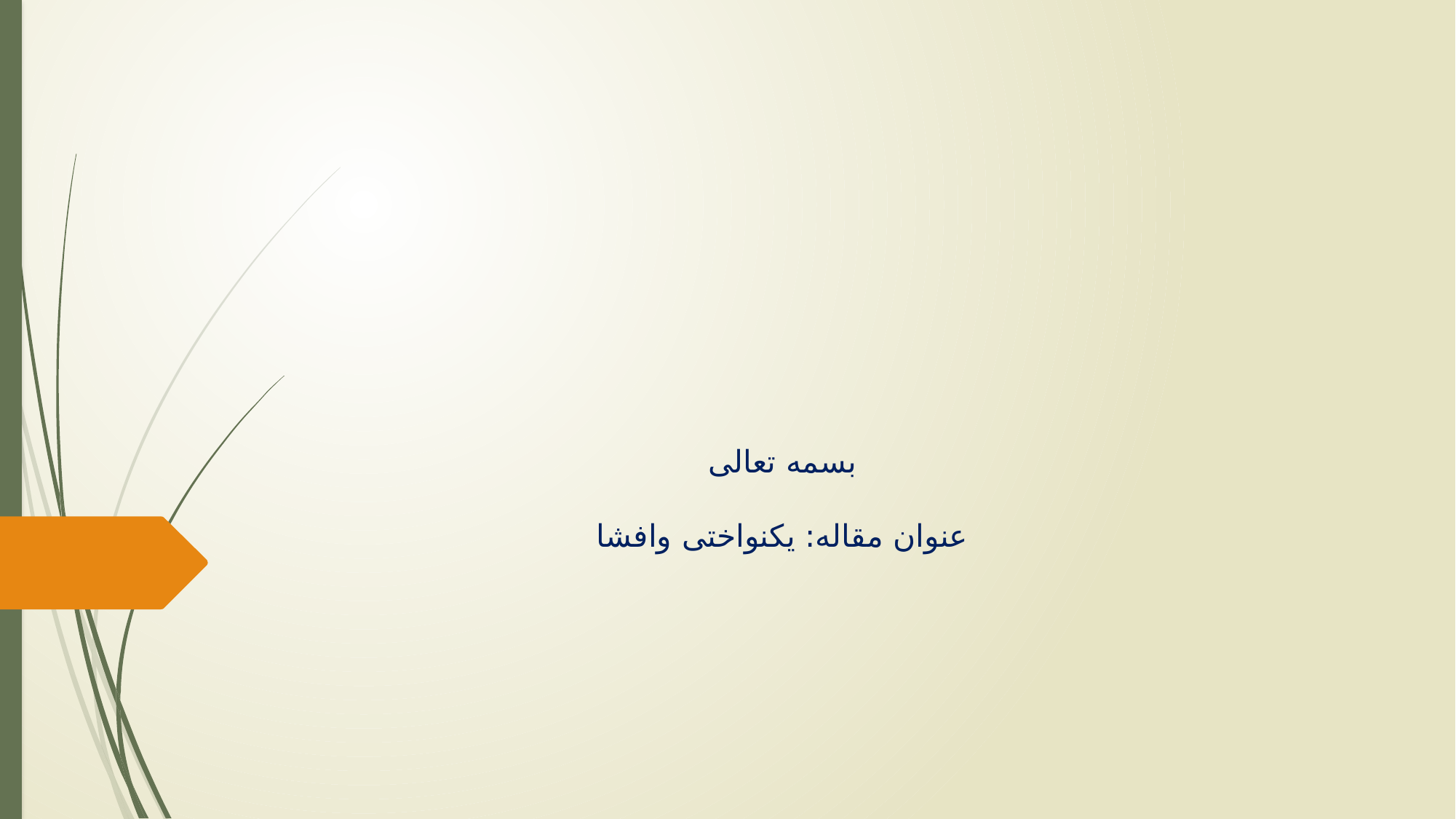

# بسمه تعالی عنوان مقاله: یکنواختی وافشا